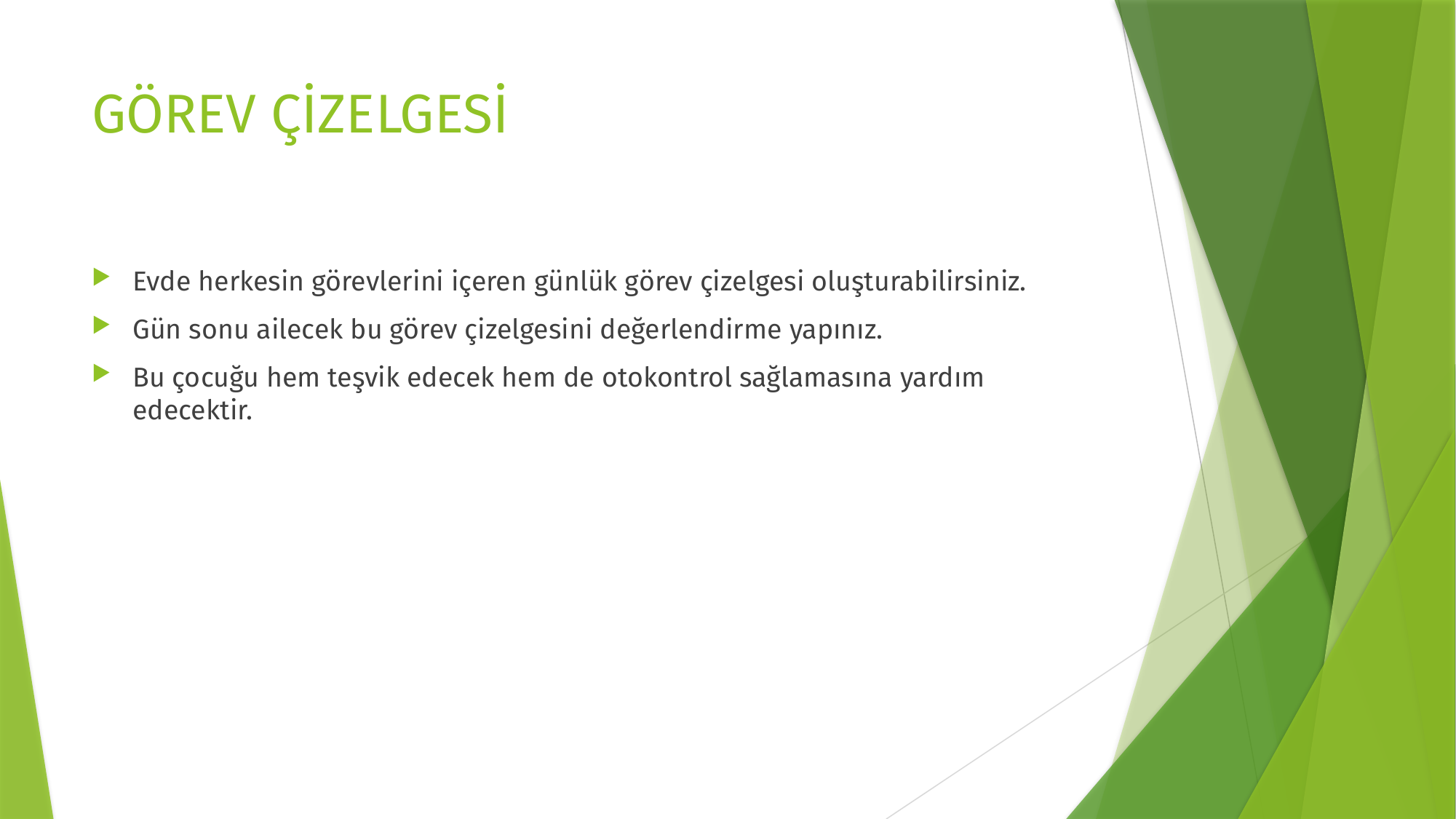

# GÖREV ÇİZELGESİ
Evde herkesin görevlerini içeren günlük görev çizelgesi oluşturabilirsiniz.
Gün sonu ailecek bu görev çizelgesini değerlendirme yapınız.
Bu çocuğu hem teşvik edecek hem de otokontrol sağlamasına yardım edecektir.